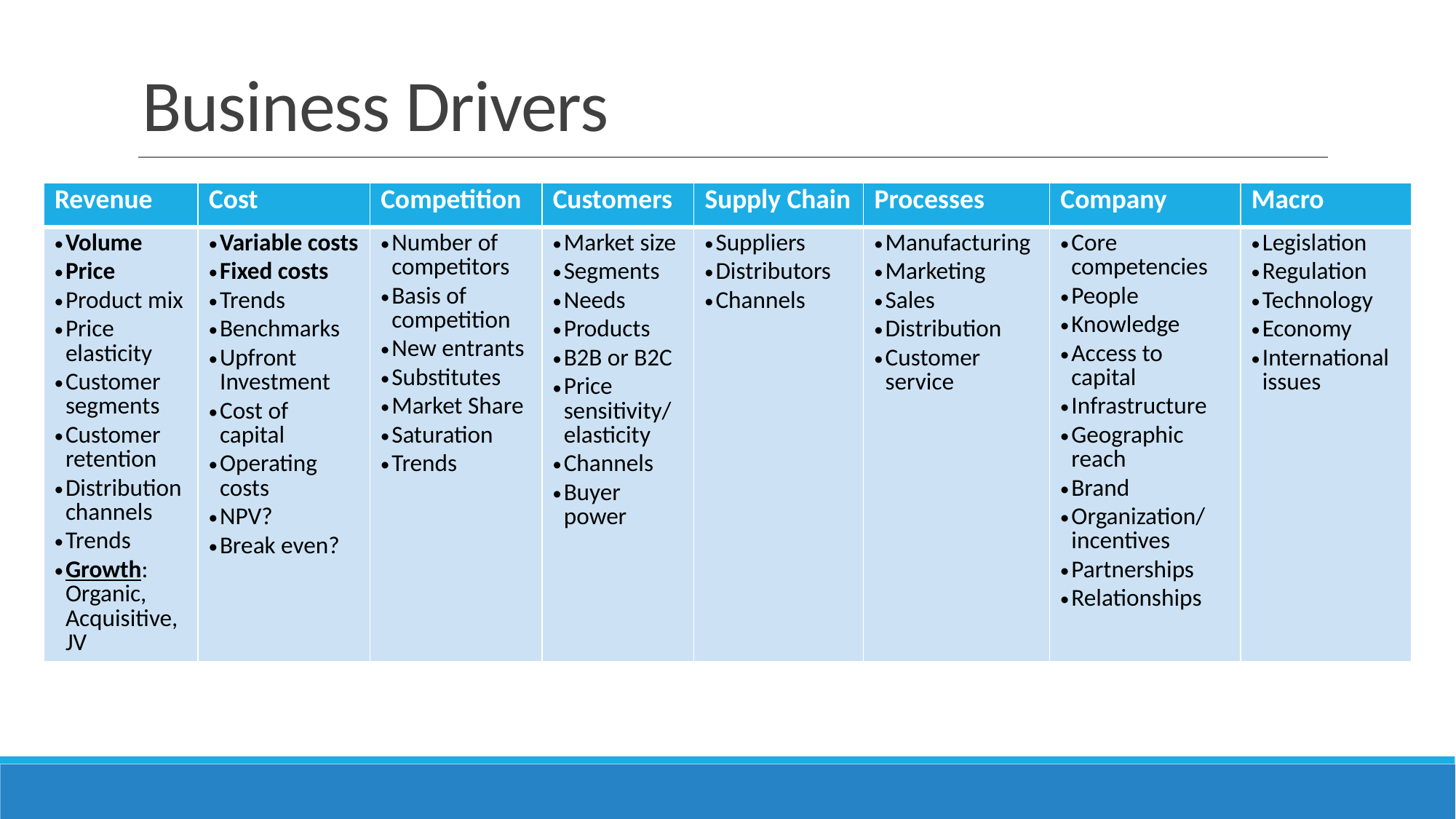

# Business Drivers
| Revenue | Cost | Competition | Customers | Supply Chain | Processes | Company | Macro |
| --- | --- | --- | --- | --- | --- | --- | --- |
| Volume Price Product mix Price elasticity Customer segments Customer retention Distribution channels Trends Growth: Organic, Acquisitive, JV | Variable costs Fixed costs Trends Benchmarks Upfront Investment Cost of capital Operating costs NPV? Break even? | Number of competitors Basis of competition New entrants Substitutes Market Share Saturation Trends | Market size Segments Needs Products B2B or B2C Price sensitivity/ elasticity Channels Buyer power | Suppliers Distributors Channels | Manufacturing Marketing Sales Distribution Customer service | Core competencies People Knowledge Access to capital Infrastructure Geographic reach Brand Organization/ incentives Partnerships Relationships | Legislation Regulation Technology Economy International issues |